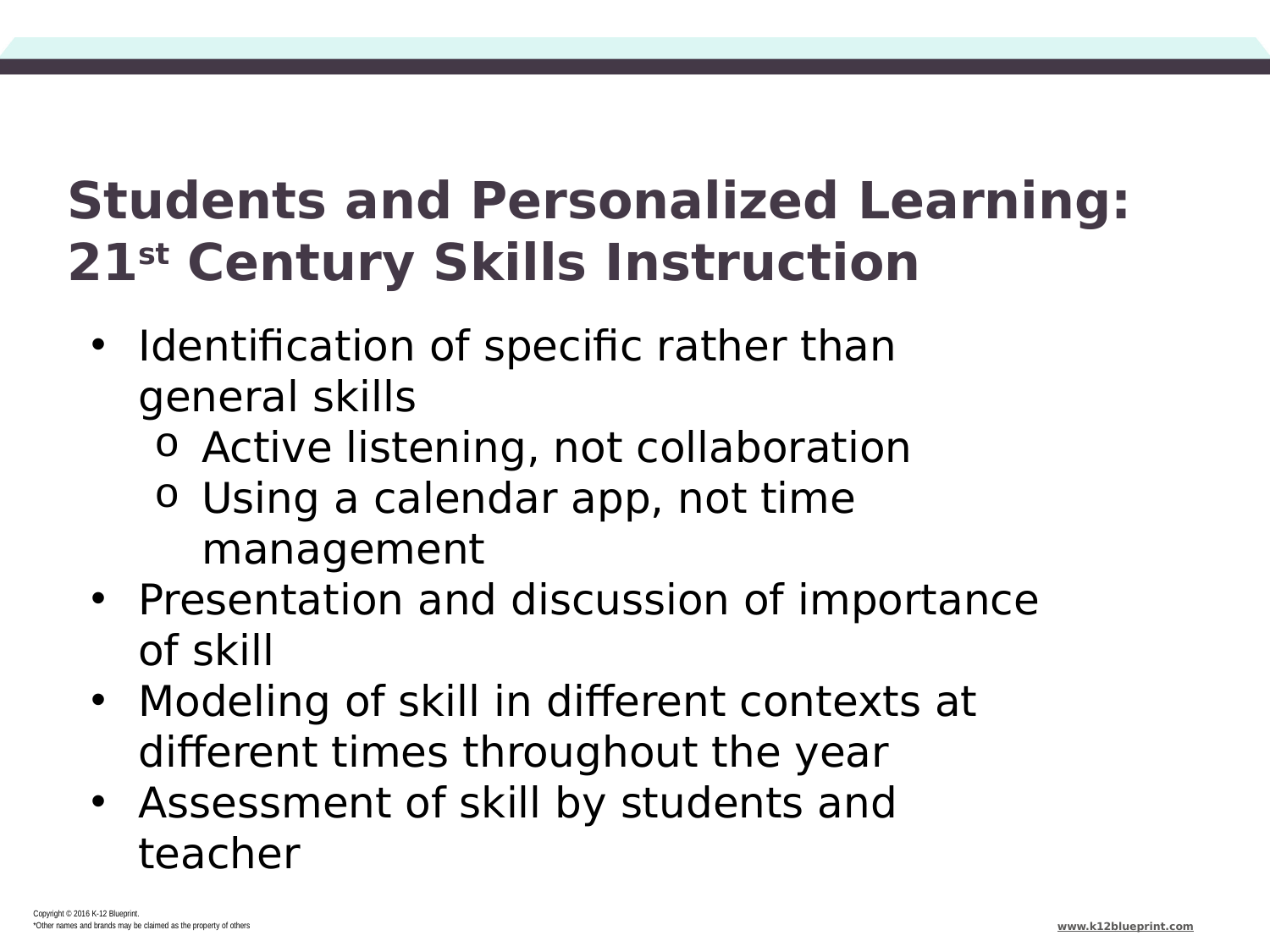

# Students and Personalized Learning: 21st Century Skills Instruction
Identification of specific rather than general skills
Active listening, not collaboration
Using a calendar app, not time management
Presentation and discussion of importance of skill
Modeling of skill in different contexts at different times throughout the year
Assessment of skill by students and teacher

Copyright © 2016 K-12 Blueprint.
*Other names and brands may be claimed as the property of others
www.k12blueprint.com